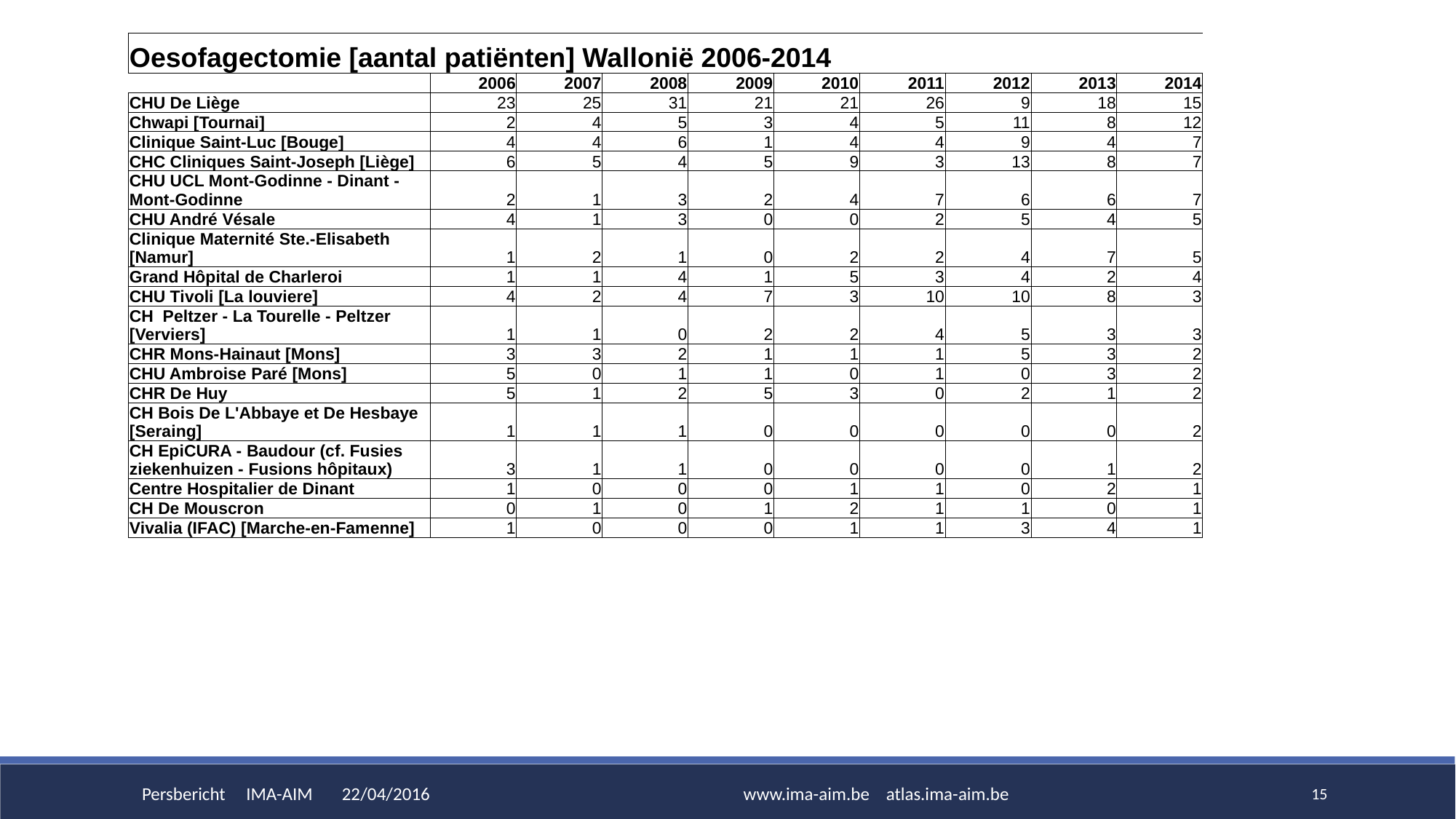

| Oesofagectomie [aantal patiënten] Wallonië 2006-2014 |  |  |  |  |  |  |  |  |  |
| --- | --- | --- | --- | --- | --- | --- | --- | --- | --- |
|  | 2006 | 2007 | 2008 | 2009 | 2010 | 2011 | 2012 | 2013 | 2014 |
| CHU De Liège | 23 | 25 | 31 | 21 | 21 | 26 | 9 | 18 | 15 |
| Chwapi [Tournai] | 2 | 4 | 5 | 3 | 4 | 5 | 11 | 8 | 12 |
| Clinique Saint-Luc [Bouge] | 4 | 4 | 6 | 1 | 4 | 4 | 9 | 4 | 7 |
| CHC Cliniques Saint-Joseph [Liège] | 6 | 5 | 4 | 5 | 9 | 3 | 13 | 8 | 7 |
| CHU UCL Mont-Godinne - Dinant - Mont-Godinne | 2 | 1 | 3 | 2 | 4 | 7 | 6 | 6 | 7 |
| CHU André Vésale | 4 | 1 | 3 | 0 | 0 | 2 | 5 | 4 | 5 |
| Clinique Maternité Ste.-Elisabeth [Namur] | 1 | 2 | 1 | 0 | 2 | 2 | 4 | 7 | 5 |
| Grand Hôpital de Charleroi | 1 | 1 | 4 | 1 | 5 | 3 | 4 | 2 | 4 |
| CHU Tivoli [La louviere] | 4 | 2 | 4 | 7 | 3 | 10 | 10 | 8 | 3 |
| CH Peltzer - La Tourelle - Peltzer [Verviers] | 1 | 1 | 0 | 2 | 2 | 4 | 5 | 3 | 3 |
| CHR Mons-Hainaut [Mons] | 3 | 3 | 2 | 1 | 1 | 1 | 5 | 3 | 2 |
| CHU Ambroise Paré [Mons] | 5 | 0 | 1 | 1 | 0 | 1 | 0 | 3 | 2 |
| CHR De Huy | 5 | 1 | 2 | 5 | 3 | 0 | 2 | 1 | 2 |
| CH Bois De L'Abbaye et De Hesbaye [Seraing] | 1 | 1 | 1 | 0 | 0 | 0 | 0 | 0 | 2 |
| CH EpiCURA - Baudour (cf. Fusies ziekenhuizen - Fusions hôpitaux) | 3 | 1 | 1 | 0 | 0 | 0 | 0 | 1 | 2 |
| Centre Hospitalier de Dinant | 1 | 0 | 0 | 0 | 1 | 1 | 0 | 2 | 1 |
| CH De Mouscron | 0 | 1 | 0 | 1 | 2 | 1 | 1 | 0 | 1 |
| Vivalia (IFAC) [Marche-en-Famenne] | 1 | 0 | 0 | 0 | 1 | 1 | 3 | 4 | 1 |
Persbericht     IMA-AIM       22/04/2016
www.ima-aim.be    atlas.ima-aim.be
15